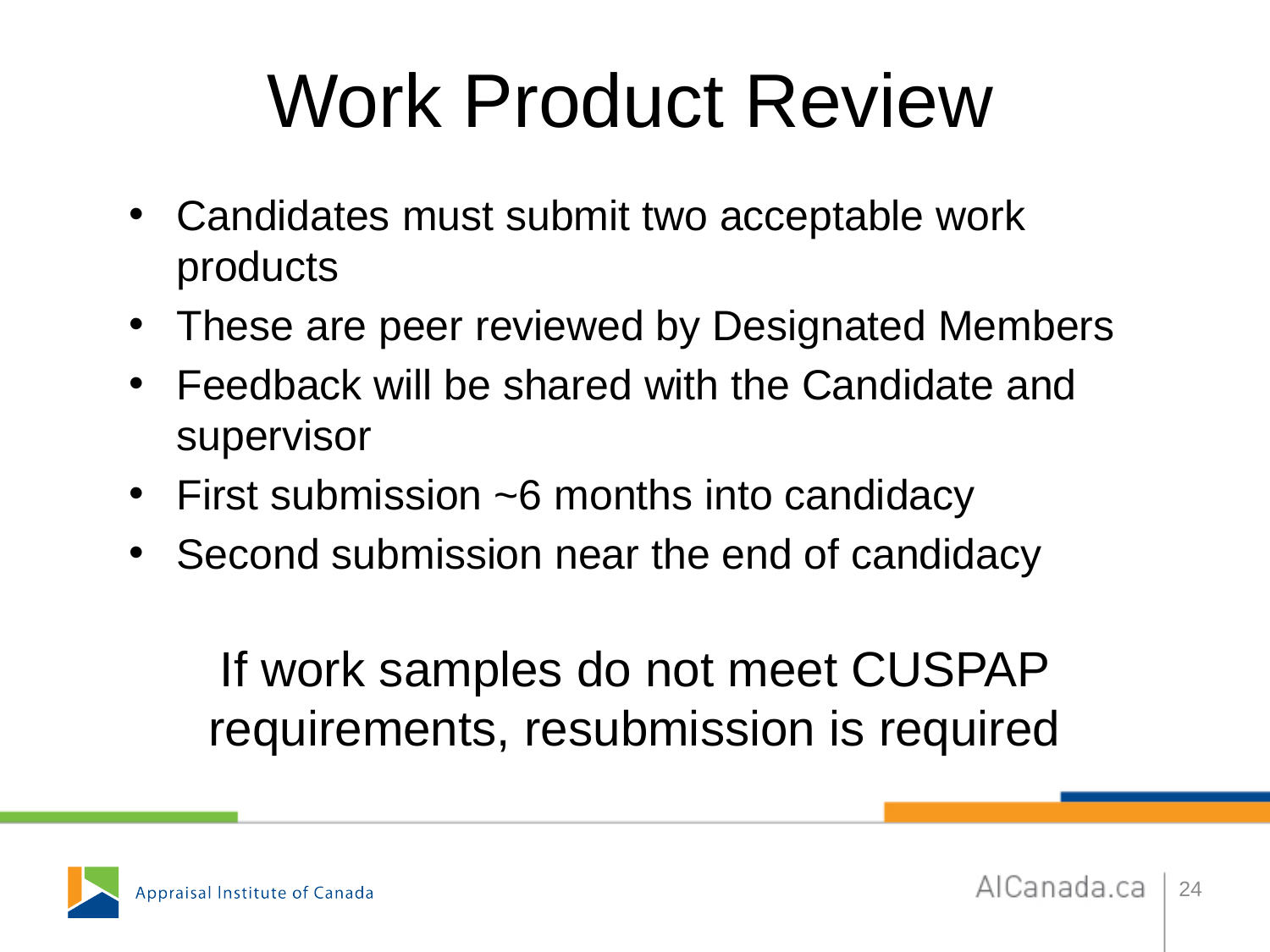

# Work Product Review
Candidates must submit two acceptable work products
These are peer reviewed by Designated Members
Feedback will be shared with the Candidate and supervisor
First submission ~6 months into candidacy
Second submission near the end of candidacy
If work samples do not meet CUSPAP requirements, resubmission is required